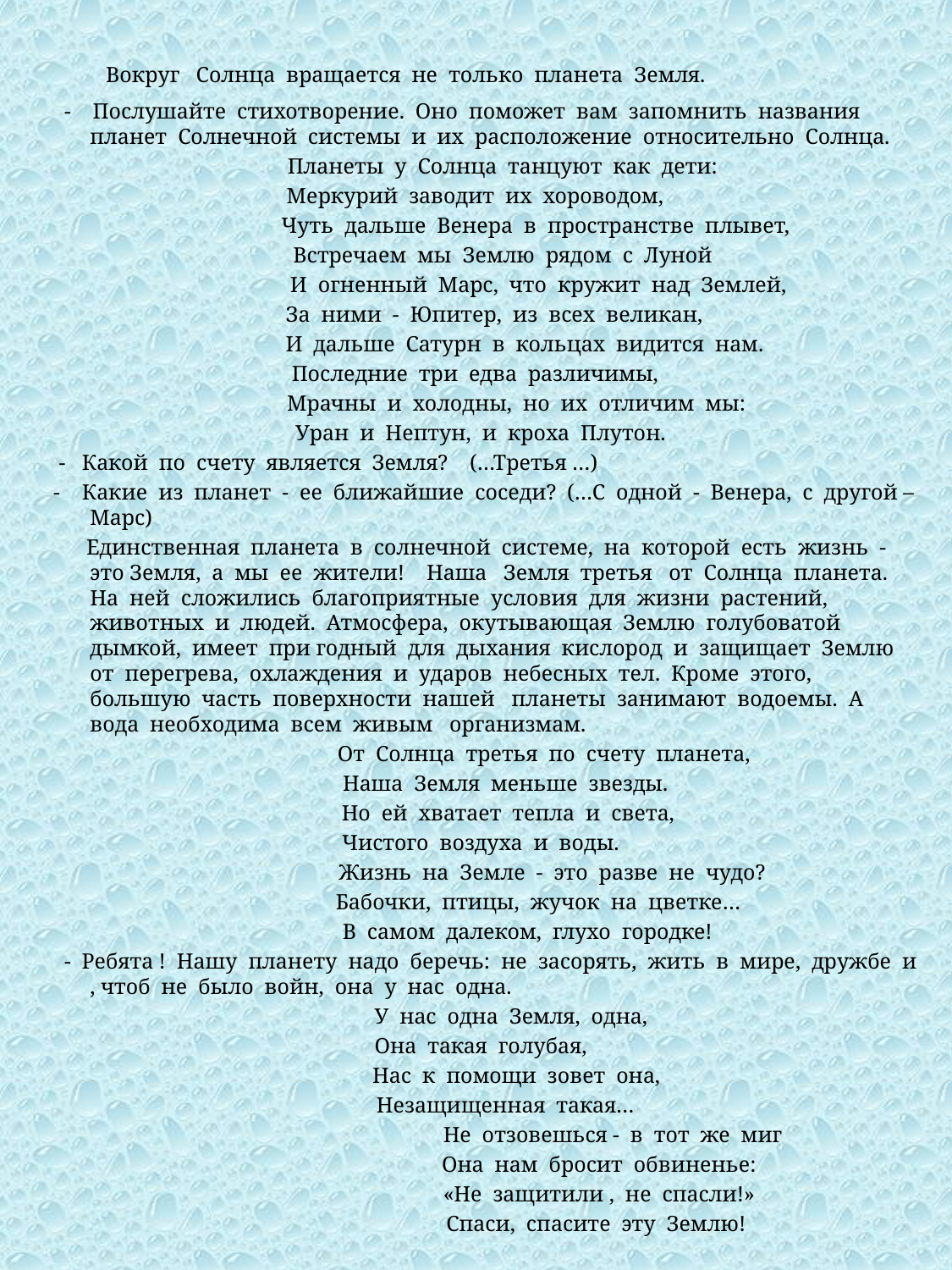

Вокруг   Солнца  вращается  не  только  планета  Земля.
    -    Послушайте  стихотворение.  Оно  поможет  вам  запомнить  названия  планет  Солнечной  системы  и  их  расположение  относительно  Солнца.
        Планеты  у  Солнца  танцуют  как  дети:
Меркурий  заводит  их  хороводом,
                      Чуть  дальше  Венера  в  пространстве  плывет,
        Встречаем  мы  Землю  рядом  с  Луной
                     И  огненный  Марс,  что  кружит  над  Землей,
       За  ними  -  Юпитер,  из  всех  великан,
                 И  дальше  Сатурн  в  кольцах  видится  нам.
Последние  три  едва  различимы,
             Мрачны  и  холодны,  но  их  отличим  мы:
Уран  и  Нептун,  и  кроха  Плутон.
   -   Какой  по  счету  является  Земля?    (…Третья …)
  -    Какие  из  планет  -  ее  ближайшие  соседи?  (…С  одной  -  Венера,  с  другой – Марс)
        Единственная  планета  в  солнечной  системе,  на  которой  есть  жизнь  -  это Земля,  а  мы  ее  жители!    Наша   Земля  третья   от  Солнца  планета.  На  ней  сложились  благоприятные  условия  для  жизни  растений,  животных  и  людей.  Атмосфера,  окутывающая  Землю  голубоватой  дымкой,  имеет  при годный  для  дыхания  кислород  и  защищает  Землю  от  перегрева,  охлаждения  и  ударов  небесных  тел.  Кроме  этого,  большую  часть  поверхности  нашей   планеты  занимают  водоемы.  А  вода  необходима  всем  живым   организмам.
                       От  Солнца  третья  по  счету  планета,
         Наша  Земля  меньше  звезды.
          Но  ей  хватает  тепла  и  света,
Чистого  воздуха  и  воды.
                          Жизнь  на  Земле  -  это  разве  не  чудо?
                     Бабочки,  птицы,  жучок  на  цветке…
                 В  самом  далеком,  глухо  городке!
    -  Ребята !  Нашу  планету  надо  беречь:  не  засорять,  жить  в  мире,  дружбе  и , чтоб  не  было  войн,  она  у  нас  одна.
           У  нас  одна  Земля,  одна,
Она  такая  голубая,
               Нас  к  помощи  зовет  она,
         Незащищенная  такая…
                                                Не  отзовешься -  в  тот  же  миг
                                           Она  нам  бросит  обвиненье:
                                           «Не  защитили ,  не  спасли!»
                                          Спаси,  спасите  эту  Землю!